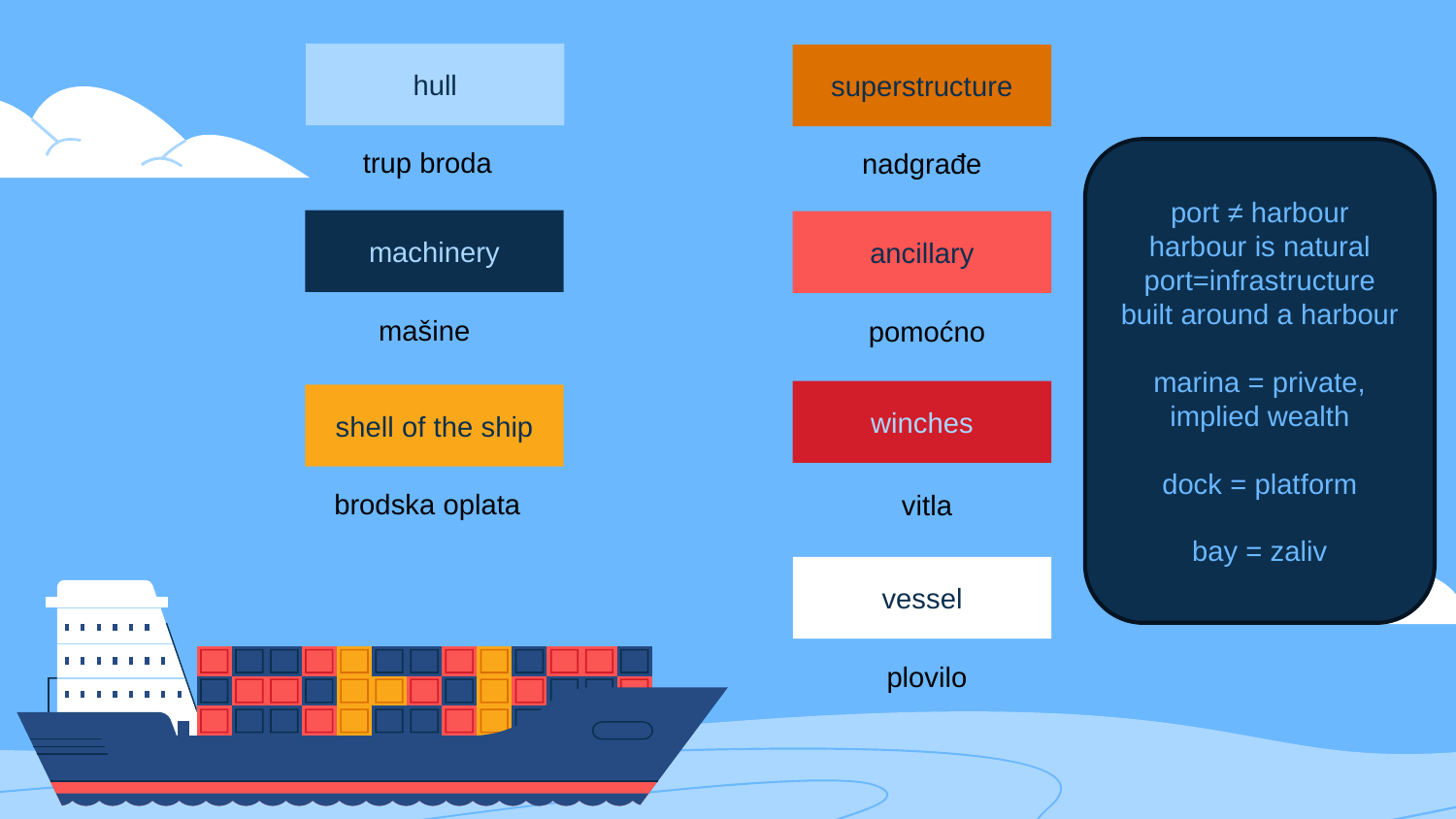

hull
superstructure
trup broda
nadgrađe
port ≠ harbour
harbour is natural
port=infrastructure built around a harbour

marina = private, implied wealth

dock = platform

bay = zaliv
machinery
ancillary
mašine
pomoćno
winches
shell of the ship
brodska oplata
vitla
vessel

plovilo